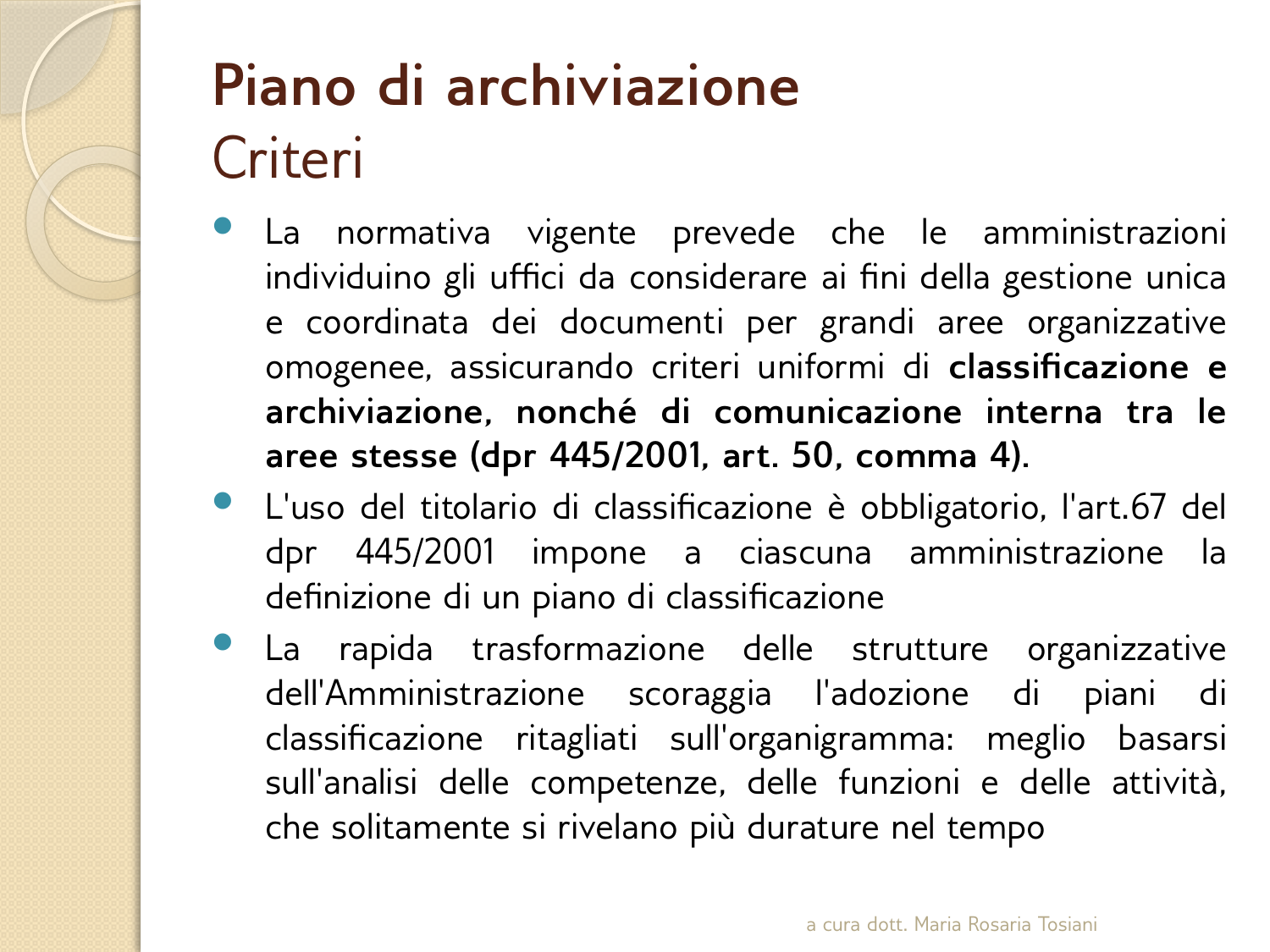

# Piano di archiviazione Criteri
La normativa vigente prevede che le amministrazioni individuino gli uffici da considerare ai fini della gestione unica e coordinata dei documenti per grandi aree organizzative omogenee, assicurando criteri uniformi di classificazione e archiviazione, nonché di comunicazione interna tra le aree stesse (dpr 445/2001, art. 50, comma 4).
L'uso del titolario di classificazione è obbligatorio, l'art.67 del dpr 445/2001 impone a ciascuna amministrazione la definizione di un piano di classificazione
La rapida trasformazione delle strutture organizzative dell'Amministrazione scoraggia l'adozione di piani di classificazione ritagliati sull'organigramma: meglio basarsi sull'analisi delle competenze, delle funzioni e delle attività, che solitamente si rivelano più durature nel tempo

a cura dott. Maria Rosaria Tosiani